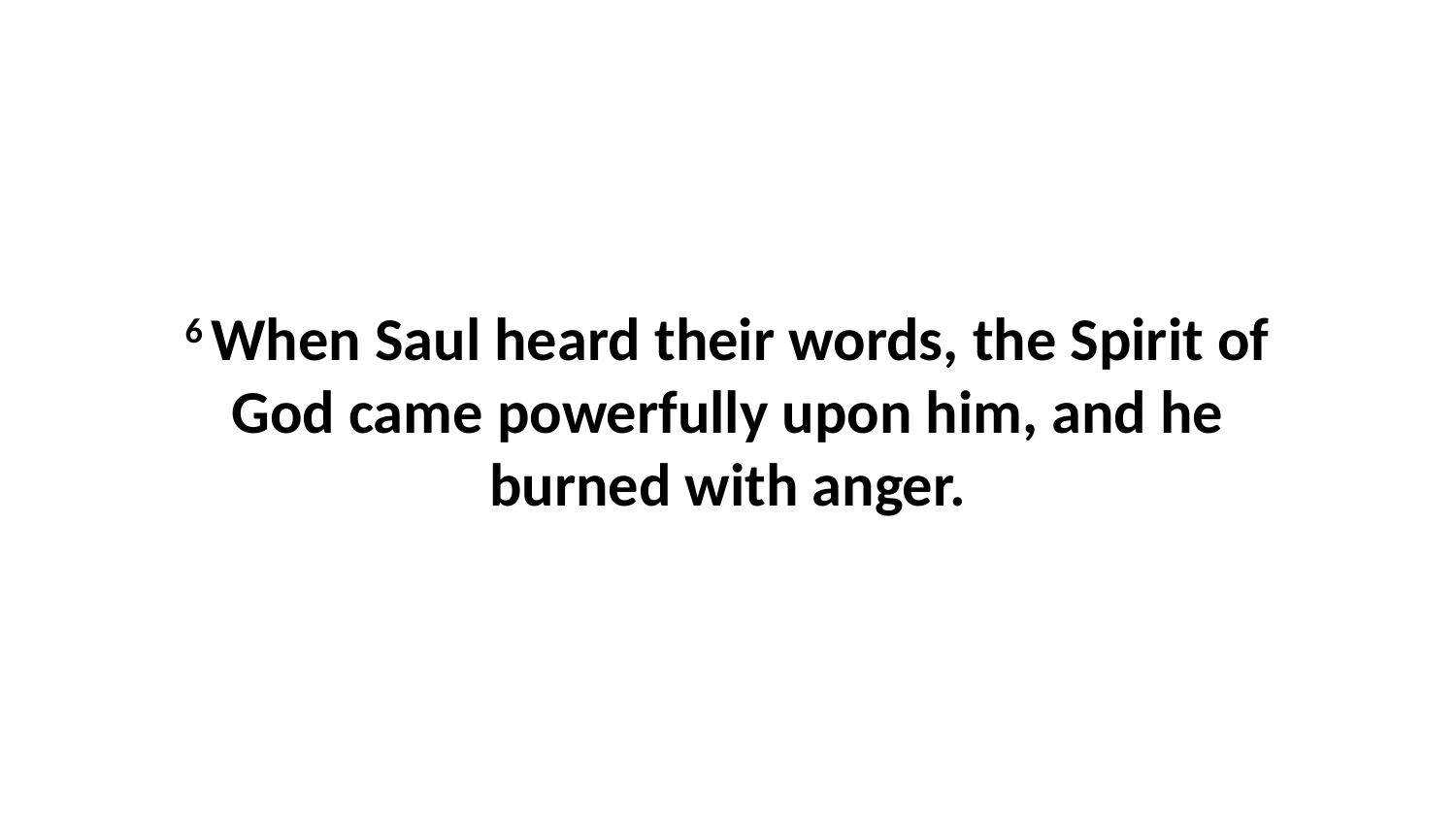

6 When Saul heard their words, the Spirit of God came powerfully upon him, and he burned with anger.